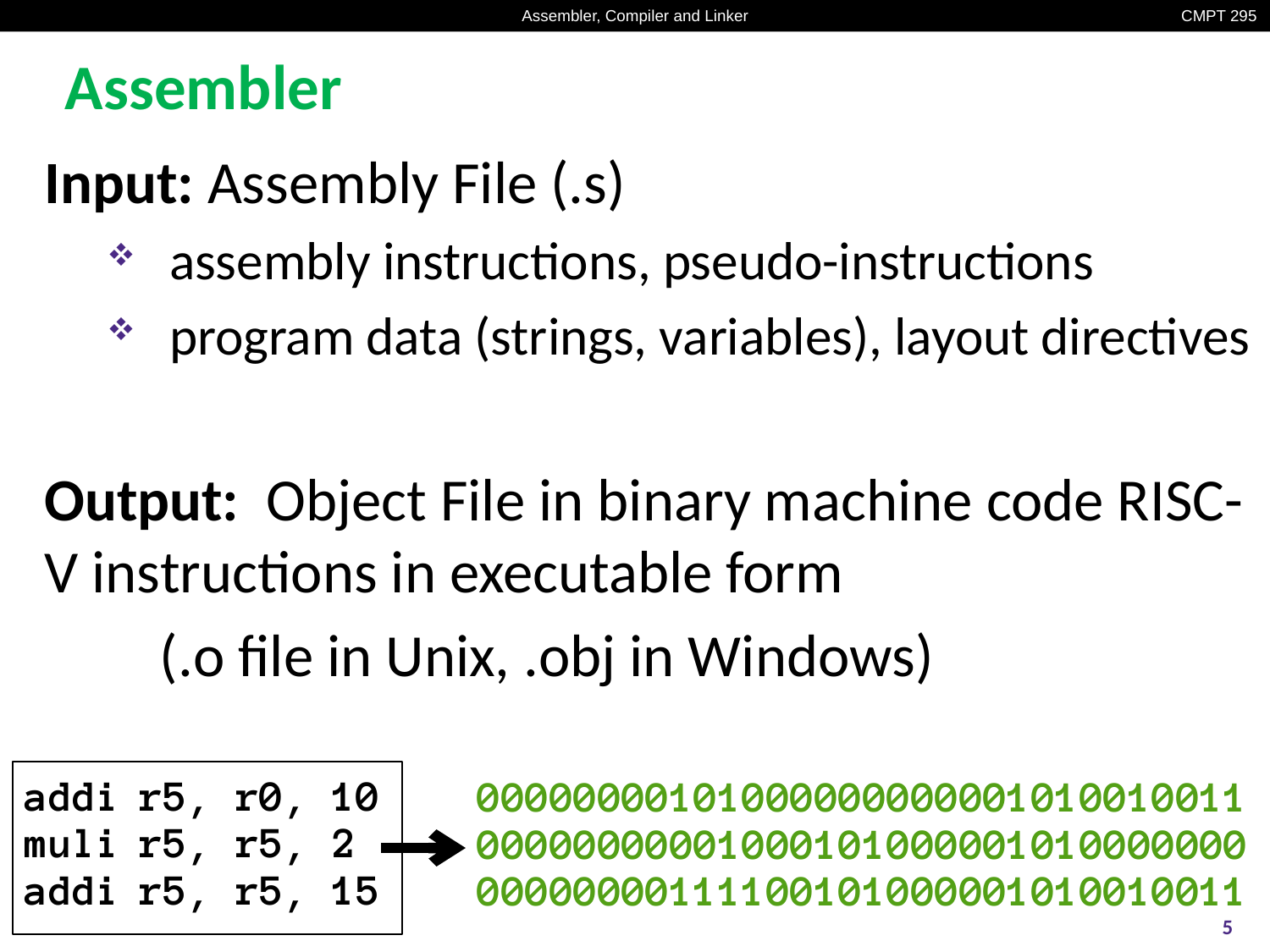

# Assembler
Input: Assembly File (.s)
assembly instructions, pseudo-instructions
program data (strings, variables), layout directives

Output:  Object File in binary machine code RISC-V instructions in executable form
	(.o file in Unix, .obj in Windows)
addi	r5, r0, 10
muli	r5, r5, 2
addi	r5, r5, 15
00000000101000000000001010010011
00000000001000101000001010000000
00000000111100101000001010010011
5